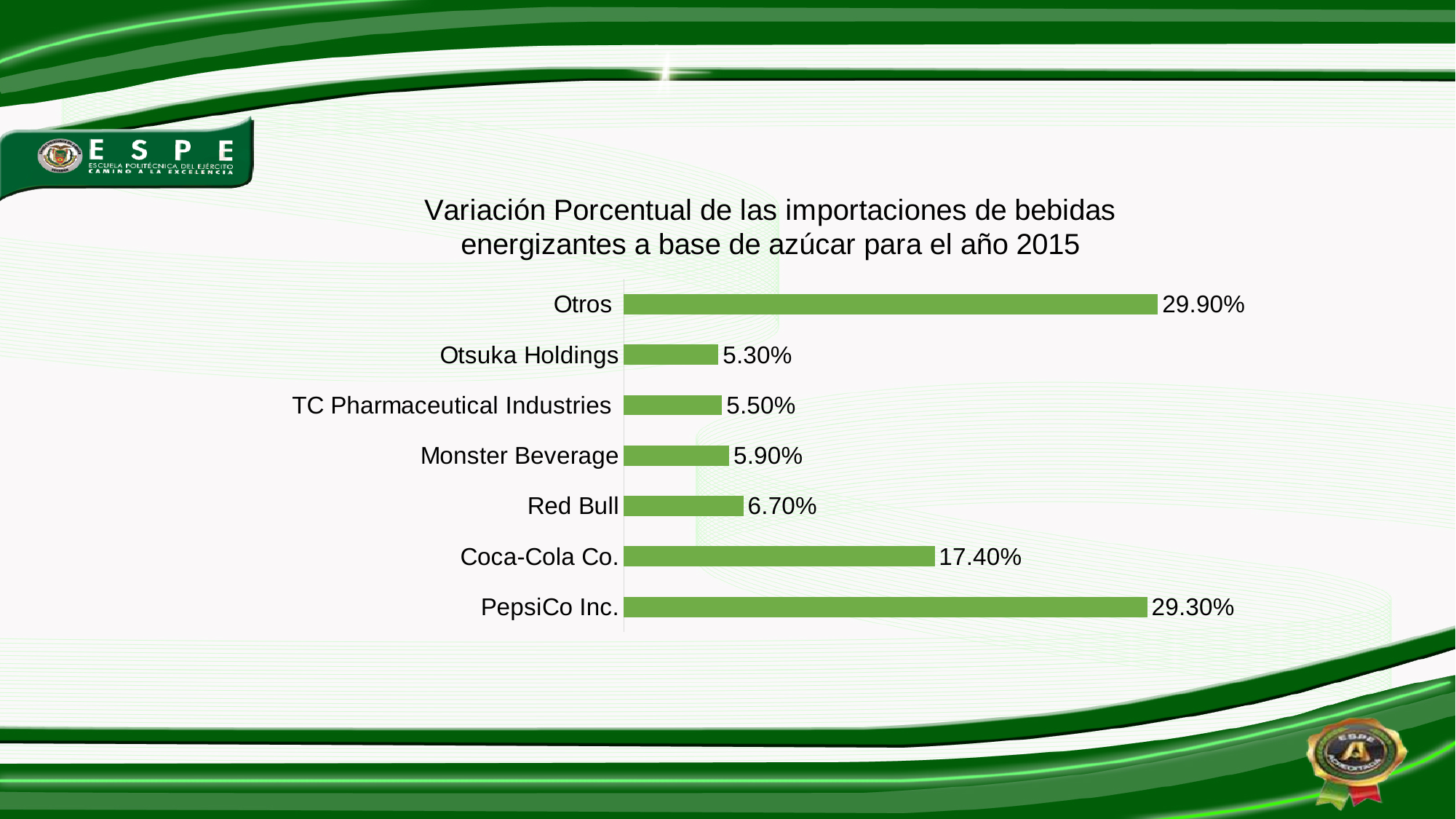

### Chart: Variación Porcentual de las importaciones de bebidas energizantes a base de azúcar para el año 2015

| Category |  |
|---|---|
| PepsiCo Inc. | 0.293 |
| Coca-Cola Co. | 0.174 |
| Red Bull | 0.067 |
| Monster Beverage | 0.059 |
| TC Pharmaceutical Industries  | 0.055 |
| Otsuka Holdings | 0.053 |
| Otros  | 0.299 |